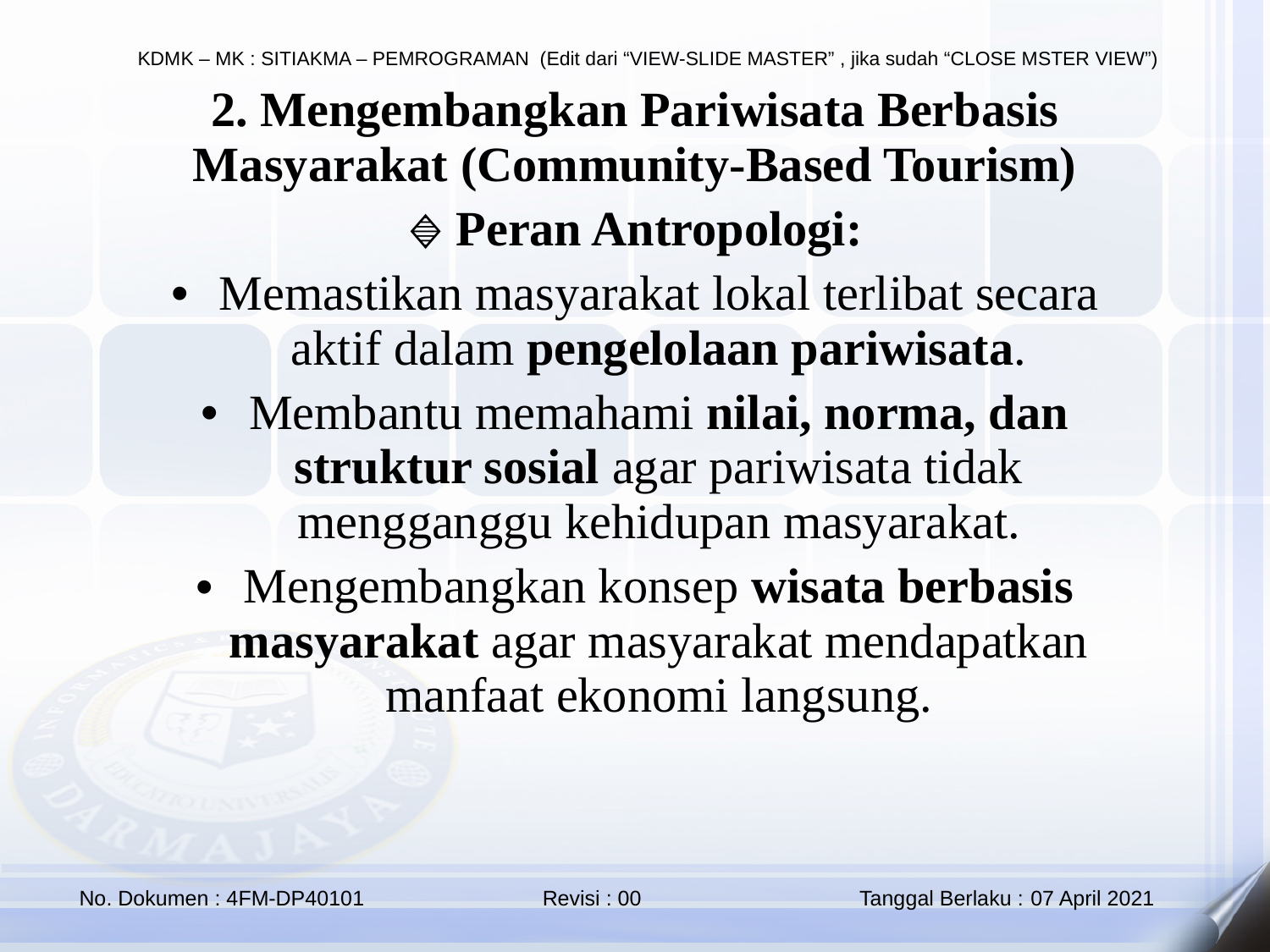

2. Mengembangkan Pariwisata Berbasis Masyarakat (Community-Based Tourism)
🔹 Peran Antropologi:
Memastikan masyarakat lokal terlibat secara aktif dalam pengelolaan pariwisata.
Membantu memahami nilai, norma, dan struktur sosial agar pariwisata tidak mengganggu kehidupan masyarakat.
Mengembangkan konsep wisata berbasis masyarakat agar masyarakat mendapatkan manfaat ekonomi langsung.